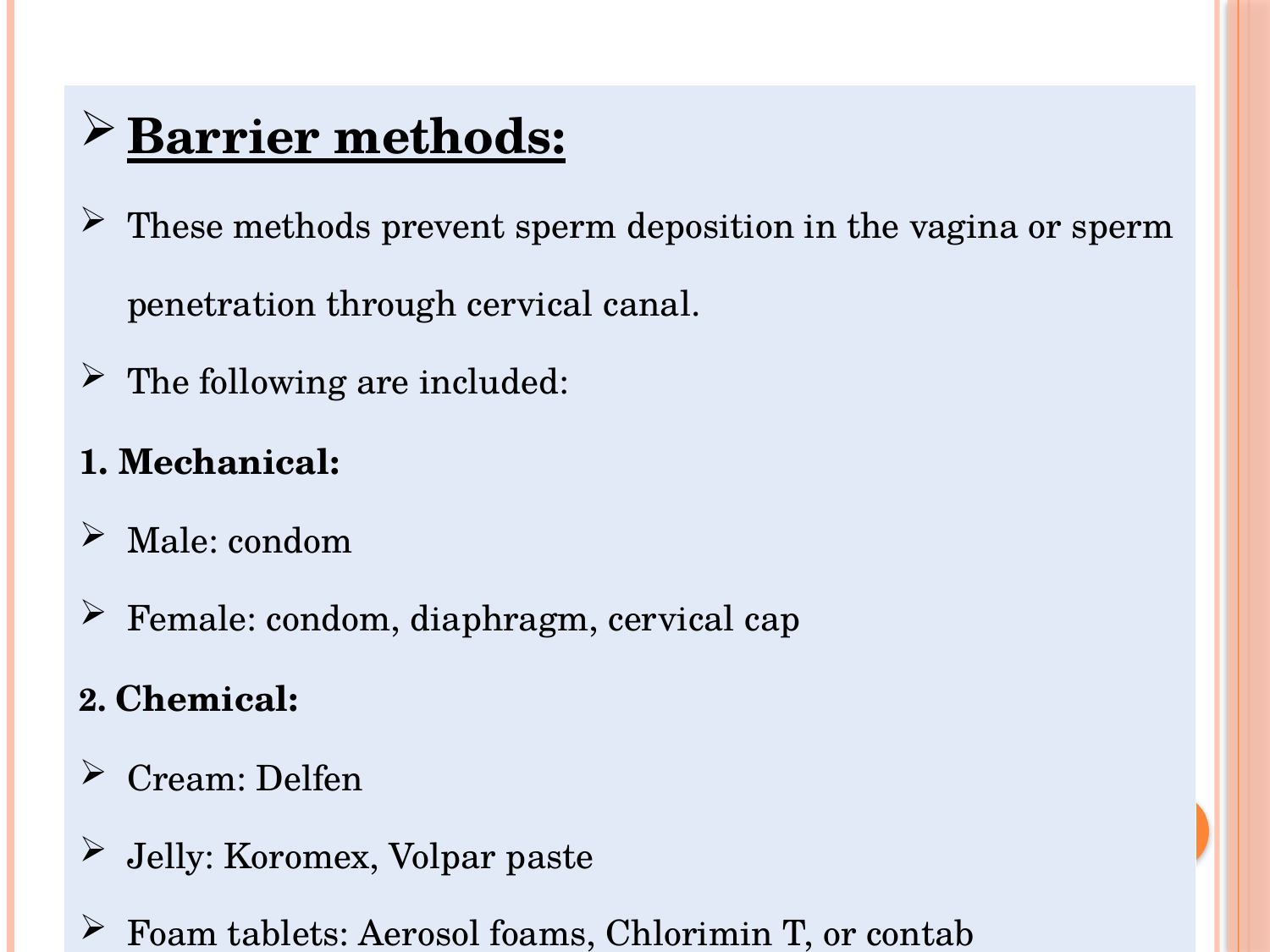

| Barrier methods: These methods prevent sperm deposition in the vagina or sperm penetration through cervical canal. The following are included: 1. Mechanical: Male: condom Female: condom, diaphragm, cervical cap 2. Chemical: Cream: Delfen Jelly: Koromex, Volpar paste Foam tablets: Aerosol foams, Chlorimin T, or contab |
| --- |